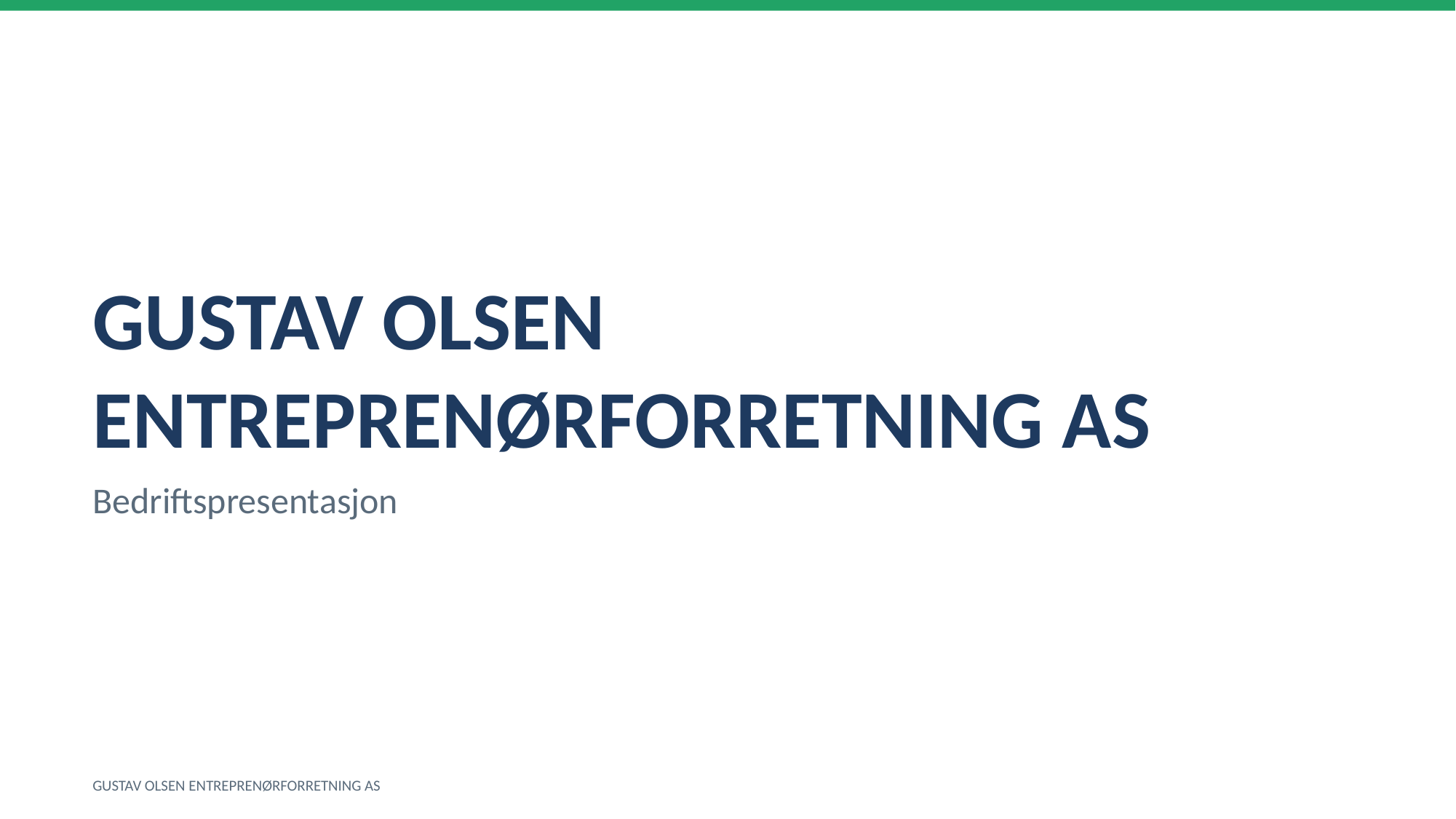

GUSTAV OLSEN ENTREPRENØRFORRETNING AS
Bedriftspresentasjon
GUSTAV OLSEN ENTREPRENØRFORRETNING AS